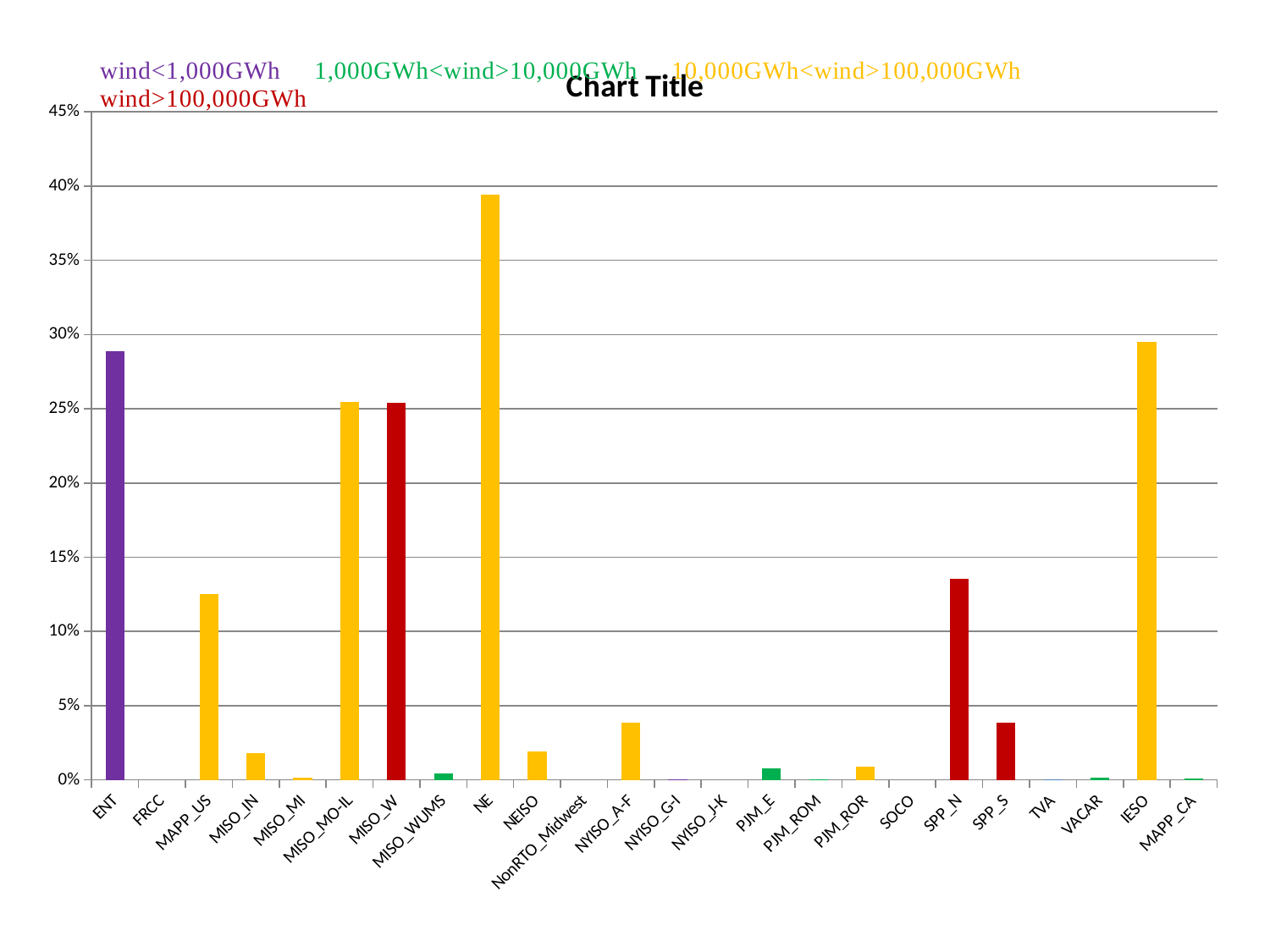

### Chart:

| Category |  |
|---|---|
| ENT | 0.2890041197882892 |
| FRCC | None |
| MAPP_US | 0.1252371315785973 |
| MISO_IN | 0.018099696629710827 |
| MISO_MI | 0.001451949501525726 |
| MISO_MO-IL | 0.2545200864410874 |
| MISO_W | 0.254331961123556 |
| MISO_WUMS | 0.004156277412695758 |
| NE | 0.3940020360724709 |
| NEISO | 0.01940697007571641 |
| NonRTO_Midwest | None |
| NYISO_A-F | 0.03840751080662722 |
| NYISO_G-I | 0.00013644596279162863 |
| NYISO_J-K | None |
| PJM_E | 0.007570395936987896 |
| PJM_ROM | 0.00014778052758874623 |
| PJM_ROR | 0.008995536470451513 |
| SOCO | None |
| SPP_N | 0.13560358160507127 |
| SPP_S | 0.038659776275514326 |
| TVA | 0.0004469841436407022 |
| VACAR | 0.0013454423277170563 |
| IESO | 0.2948845038511123 |
| MAPP_CA | 0.000680871097017448 |